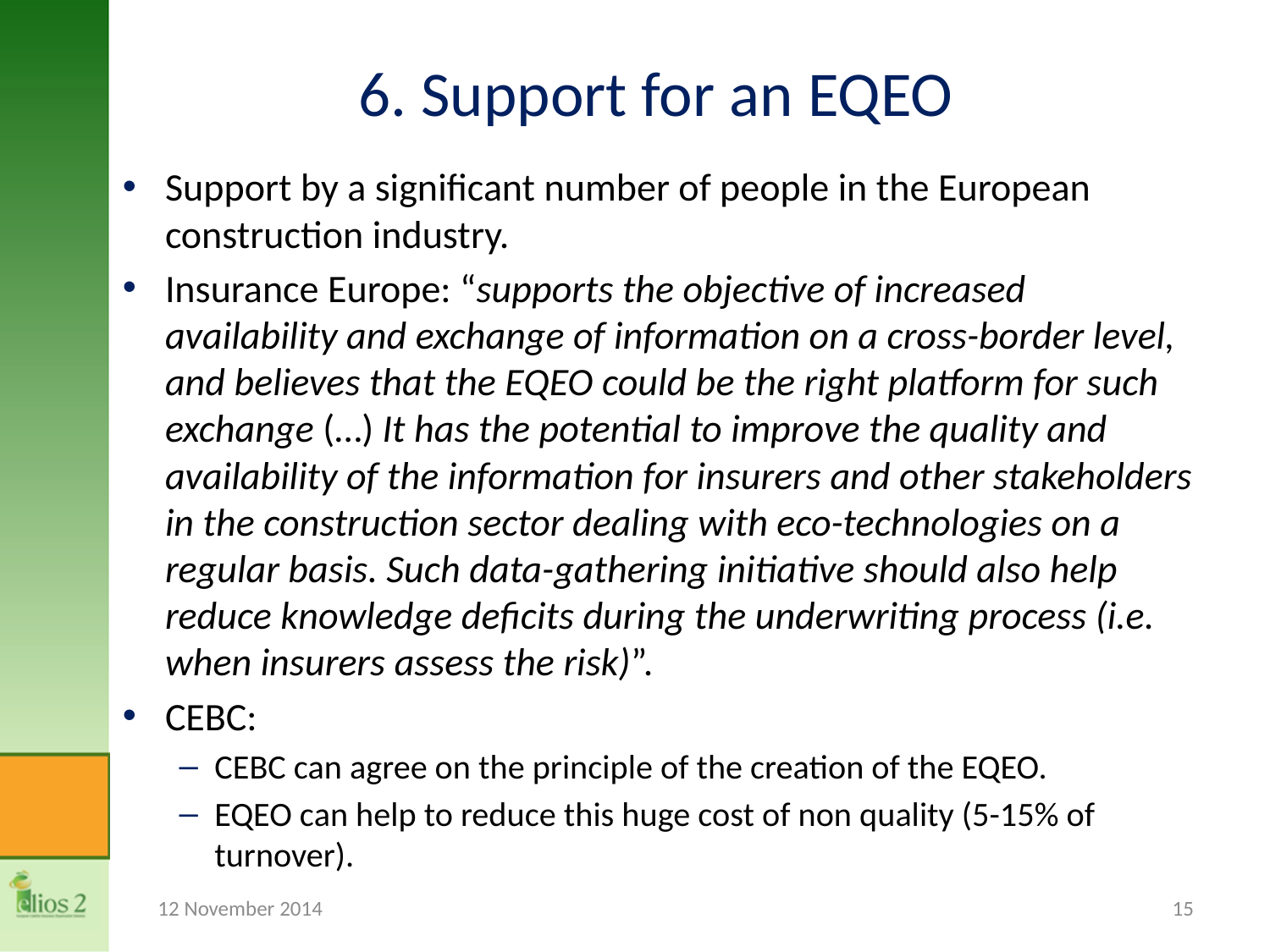

# 6. Support for an EQEO
Support by a significant number of people in the European construction industry.
Insurance Europe: “supports the objective of increased availability and exchange of information on a cross-border level, and believes that the EQEO could be the right platform for such exchange (…) It has the potential to improve the quality and availability of the information for insurers and other stakeholders in the construction sector dealing with eco-technologies on a regular basis. Such data-gathering initiative should also help reduce knowledge deficits during the underwriting process (i.e. when insurers assess the risk)”.
CEBC:
CEBC can agree on the principle of the creation of the EQEO.
EQEO can help to reduce this huge cost of non quality (5-15% of turnover).
12 November 2014
15